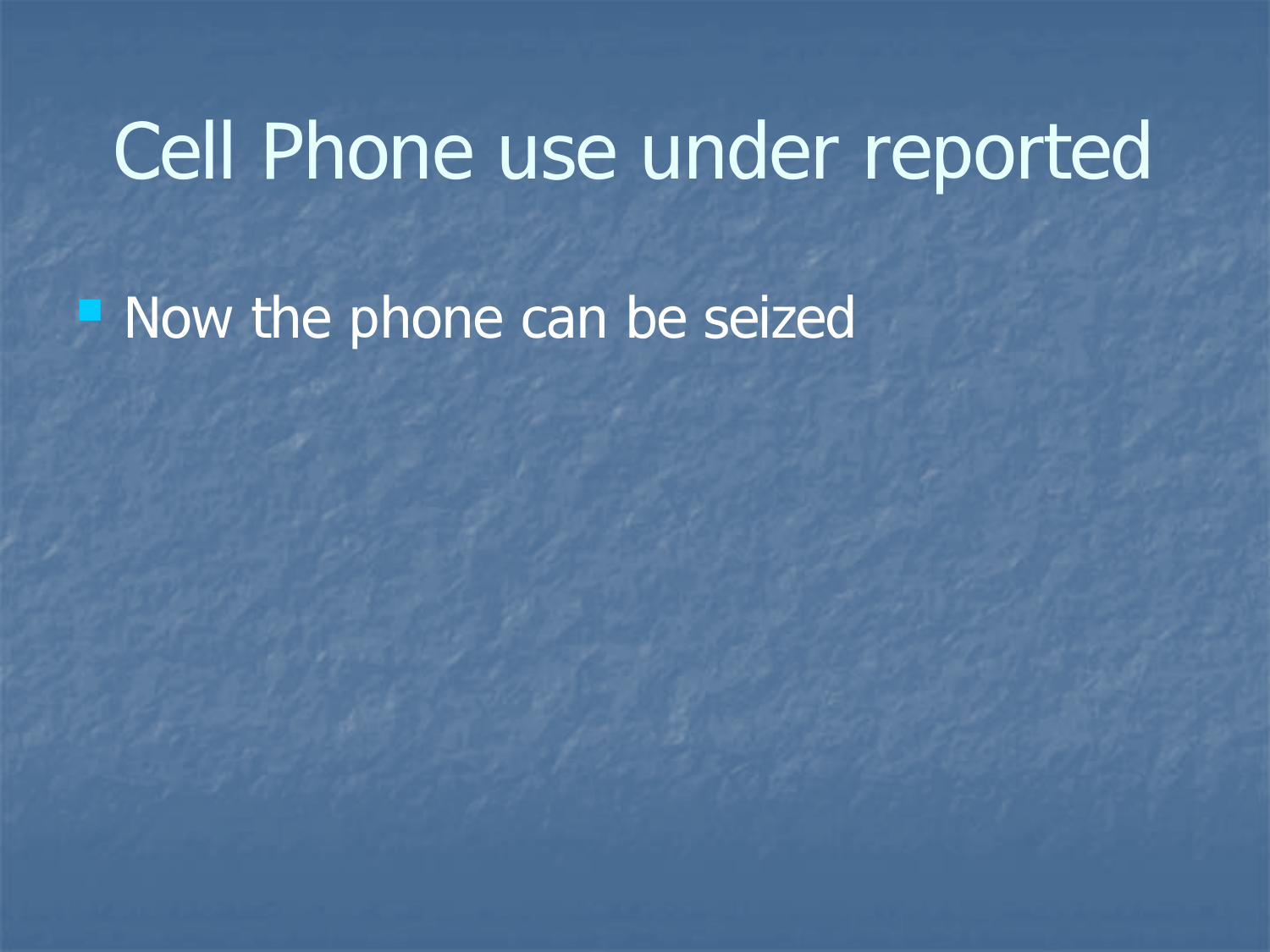

# Cell Phone use under reported
Now the phone can be seized